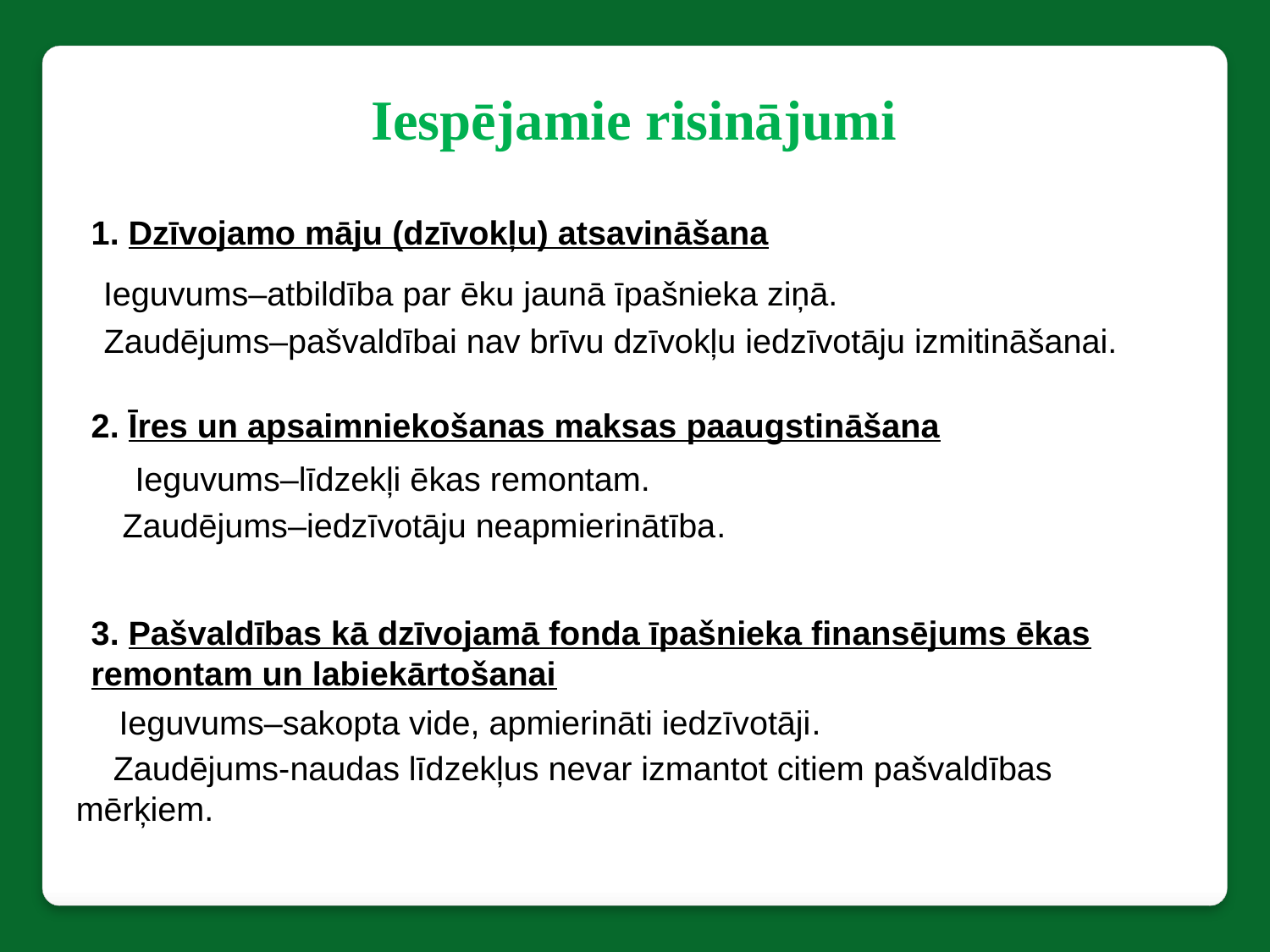

Iespējamie risinājumi
1. Dzīvojamo māju (dzīvokļu) atsavināšana
  Ieguvums–atbildība par ēku jaunā īpašnieka ziņā.
   Zaudējums–pašvaldībai nav brīvu dzīvokļu iedzīvotāju izmitināšanai.
2. Īres un apsaimniekošanas maksas paaugstināšana
     Ieguvums–līdzekļi ēkas remontam.
     Zaudējums–iedzīvotāju neapmierinātība.

3. Pašvaldības kā dzīvojamā fonda īpašnieka finansējums ēkas remontam un labiekārtošanai
    Ieguvums–sakopta vide, apmierināti iedzīvotāji.
    Zaudējums-naudas līdzekļus nevar izmantot citiem pašvaldības mērķiem.